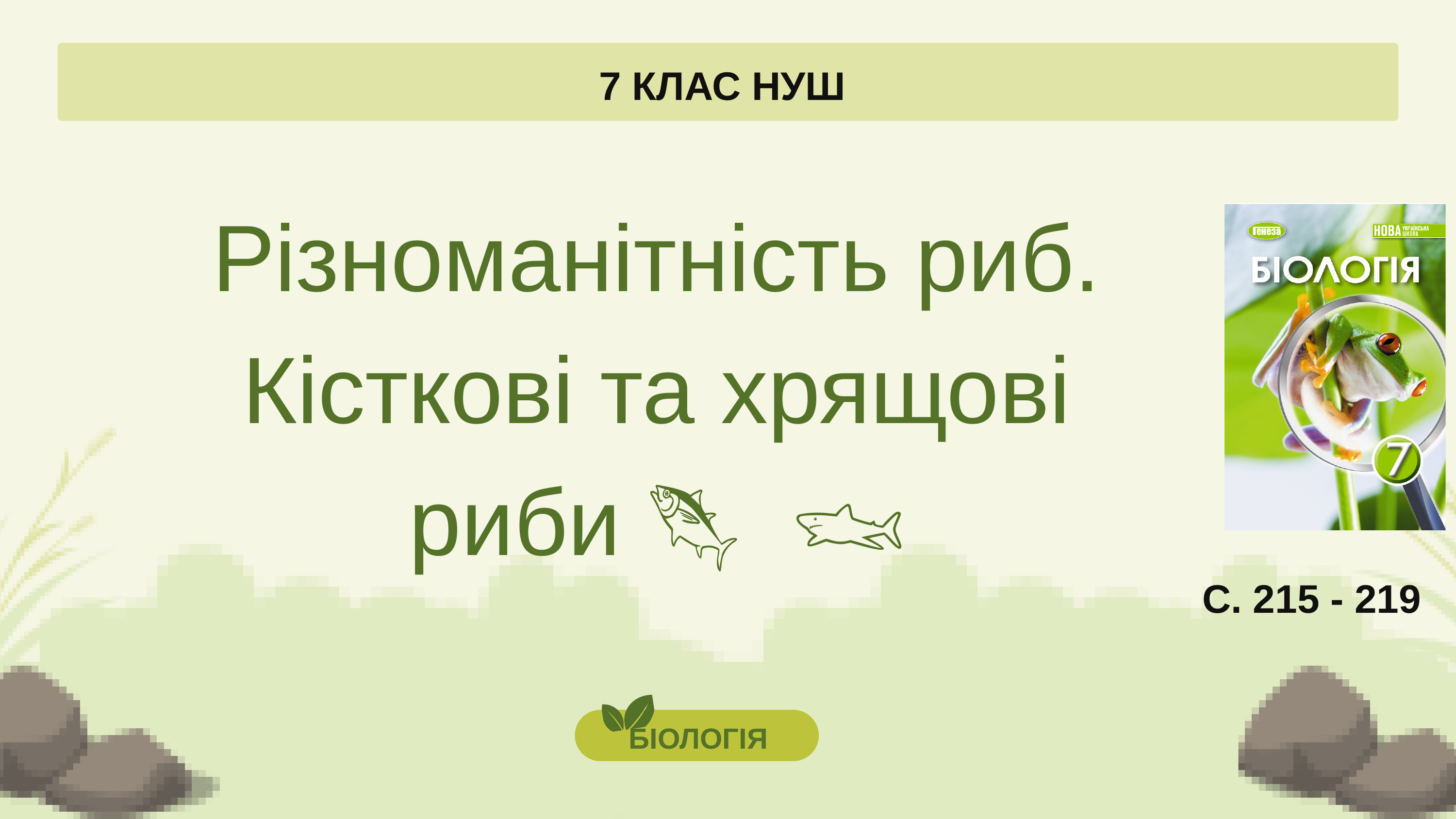

7 КЛАС НУШ
Різноманітність риб.
Кісткові та хрящові
риби 🐟  🦈

С. 215 - 219

БІОЛОГІЯ